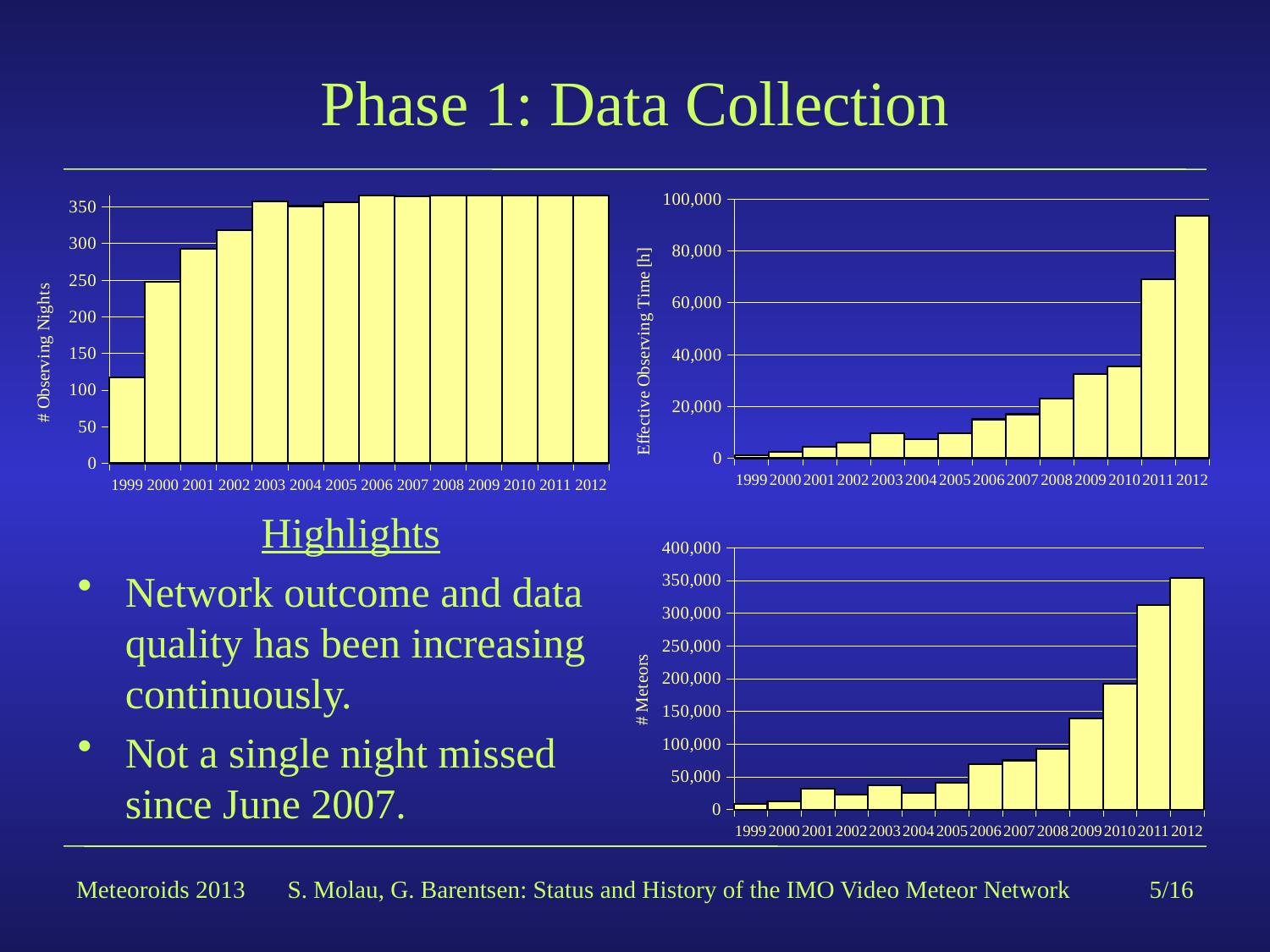

# Phase 1: Data Collection

### Chart

| Category |  |
|---|---|
| 1999 | 117.0 |
| 2000 | 248.0 |
| 2001 | 293.0 |
| 2002 | 318.0 |
| 2003 | 357.0 |
| 2004 | 351.0 |
| 2005 | 356.0 |
| 2006 | 365.0 |
| 2007 | 364.0 |
| 2008 | 366.0 |
| 2009 | 365.0 |
| 2010 | 365.0 |
| 2011 | 365.0 |
| 2012 | 366.0 |

### Chart

| Category |  |
|---|---|
| 1999 | 1021.7 |
| 2000 | 2506.1 |
| 2001 | 4523.499999999999 |
| 2002 | 5866.0 |
| 2003 | 9613.7 |
| 2004 | 7375.9 |
| 2005 | 9543.2 |
| 2006 | 14982.6 |
| 2007 | 16932.399999999994 |
| 2008 | 22983.7 |
| 2009 | 32291.300000000003 |
| 2010 | 35488.80000000001 |
| 2011 | 69062.70000000001 |
| 2012 | 93519.0 |
Highlights
Network outcome and data quality has been increasing continuously.
Not a single night missed since June 2007.

### Chart

| Category |  |
|---|---|
| 1999 | 8352.0 |
| 2000 | 12852.0 |
| 2001 | 31646.0 |
| 2002 | 23258.0 |
| 2003 | 36389.0 |
| 2004 | 25205.0 |
| 2005 | 40770.0 |
| 2006 | 69844.0 |
| 2007 | 75053.0 |
| 2008 | 92323.0 |
| 2009 | 138765.0 |
| 2010 | 192050.0 |
| 2011 | 312099.0 |
| 2012 | 353364.0 |
Meteoroids 2013
S. Molau, G. Barentsen: Status and History of the IMO Video Meteor Network
5/16